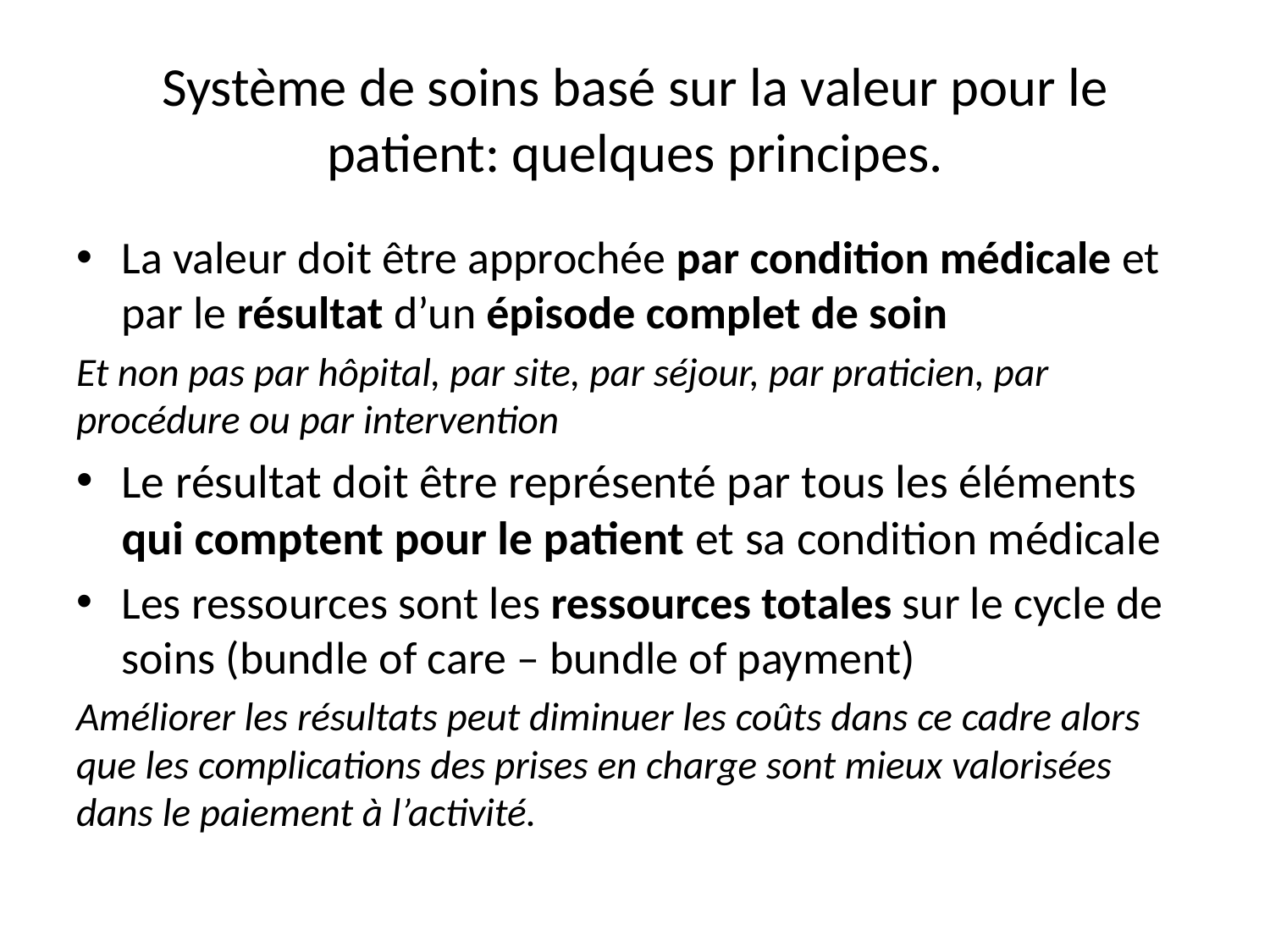

# Système de soins basé sur la valeur pour le patient: quelques principes.
La valeur doit être approchée par condition médicale et par le résultat d’un épisode complet de soin
Et non pas par hôpital, par site, par séjour, par praticien, par procédure ou par intervention
Le résultat doit être représenté par tous les éléments qui comptent pour le patient et sa condition médicale
Les ressources sont les ressources totales sur le cycle de soins (bundle of care – bundle of payment)
Améliorer les résultats peut diminuer les coûts dans ce cadre alors que les complications des prises en charge sont mieux valorisées dans le paiement à l’activité.